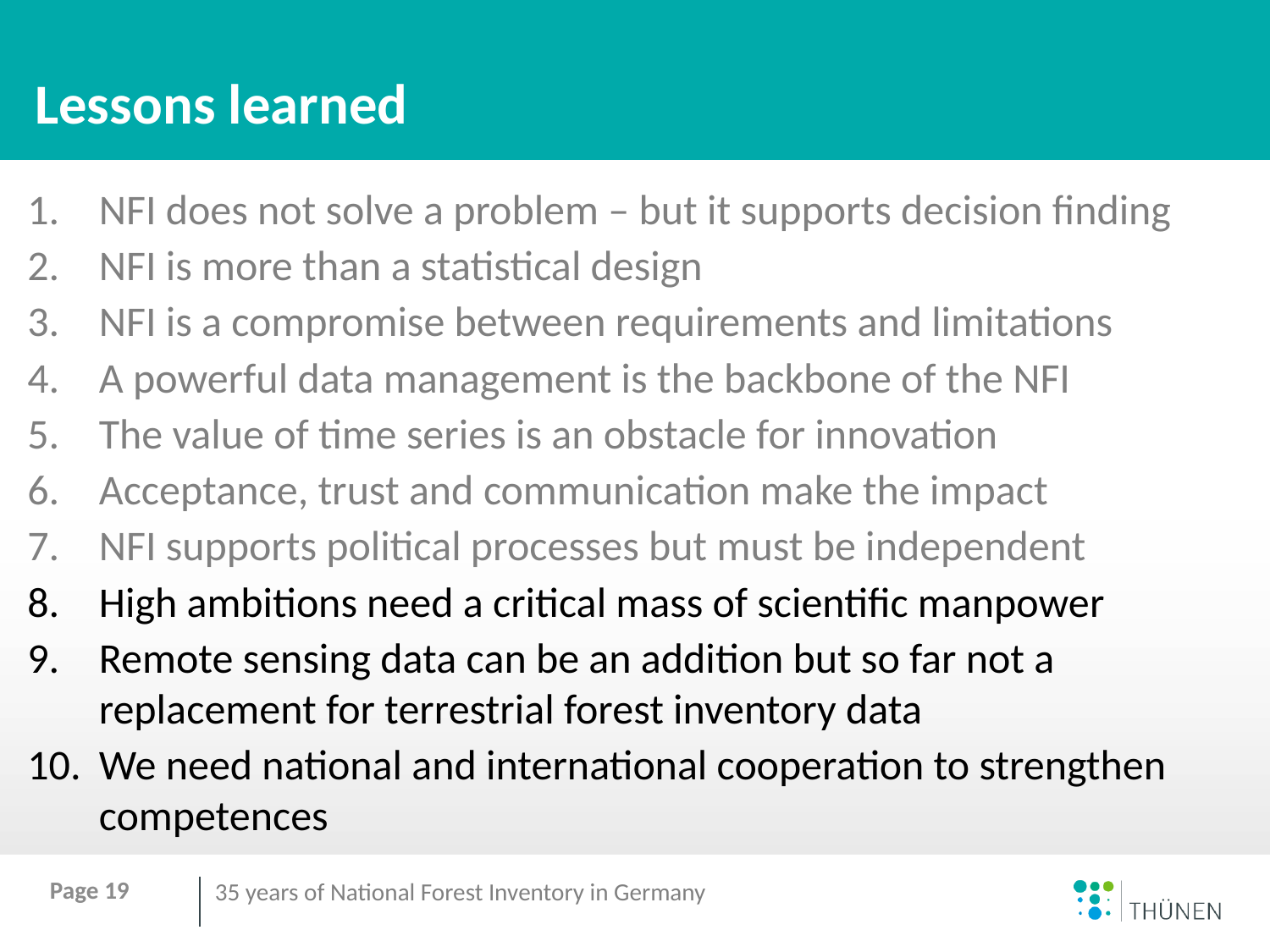

# Lessons learned
NFI does not solve a problem – but it supports decision finding
NFI is more than a statistical design
NFI is a compromise between requirements and limitations
A powerful data management is the backbone of the NFI
The value of time series is an obstacle for innovation
Acceptance, trust and communication make the impact
NFI supports political processes but must be independent
High ambitions need a critical mass of scientific manpower
Remote sensing data can be an addition but so far not a replacement for terrestrial forest inventory data
We need national and international cooperation to strengthen competences
Page 19
35 years of National Forest Inventory in Germany